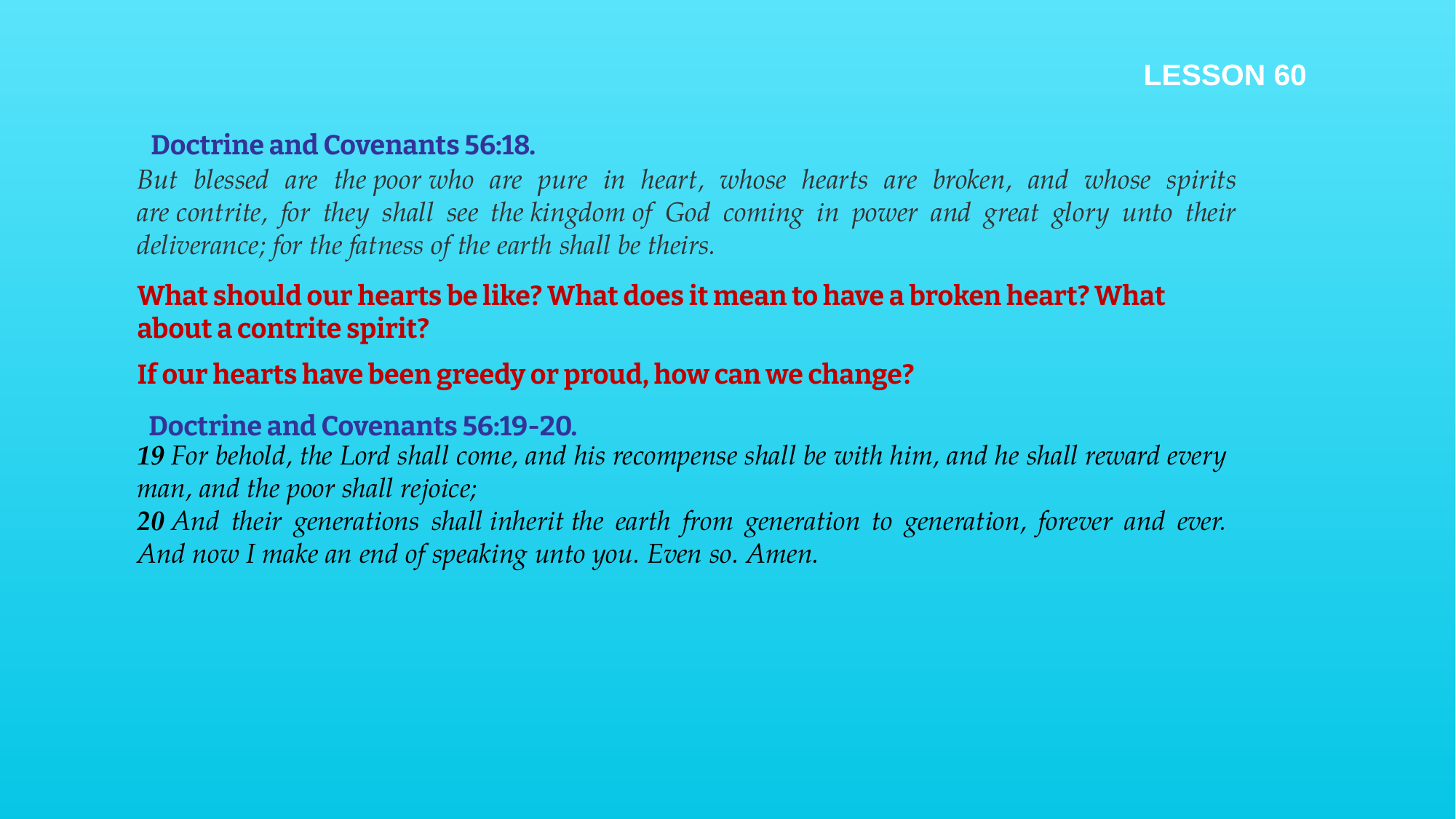

LESSON 60
Doctrine and Covenants 56:18.
But blessed are the poor who are pure in heart, whose hearts are broken, and whose spirits are contrite, for they shall see the kingdom of God coming in power and great glory unto their deliverance; for the fatness of the earth shall be theirs.
What should our hearts be like? What does it mean to have a broken heart? What about a contrite spirit?
If our hearts have been greedy or proud, how can we change?
Doctrine and Covenants 56:19-20.
19 For behold, the Lord shall come, and his recompense shall be with him, and he shall reward every man, and the poor shall rejoice;
20 And their generations shall inherit the earth from generation to generation, forever and ever. And now I make an end of speaking unto you. Even so. Amen.